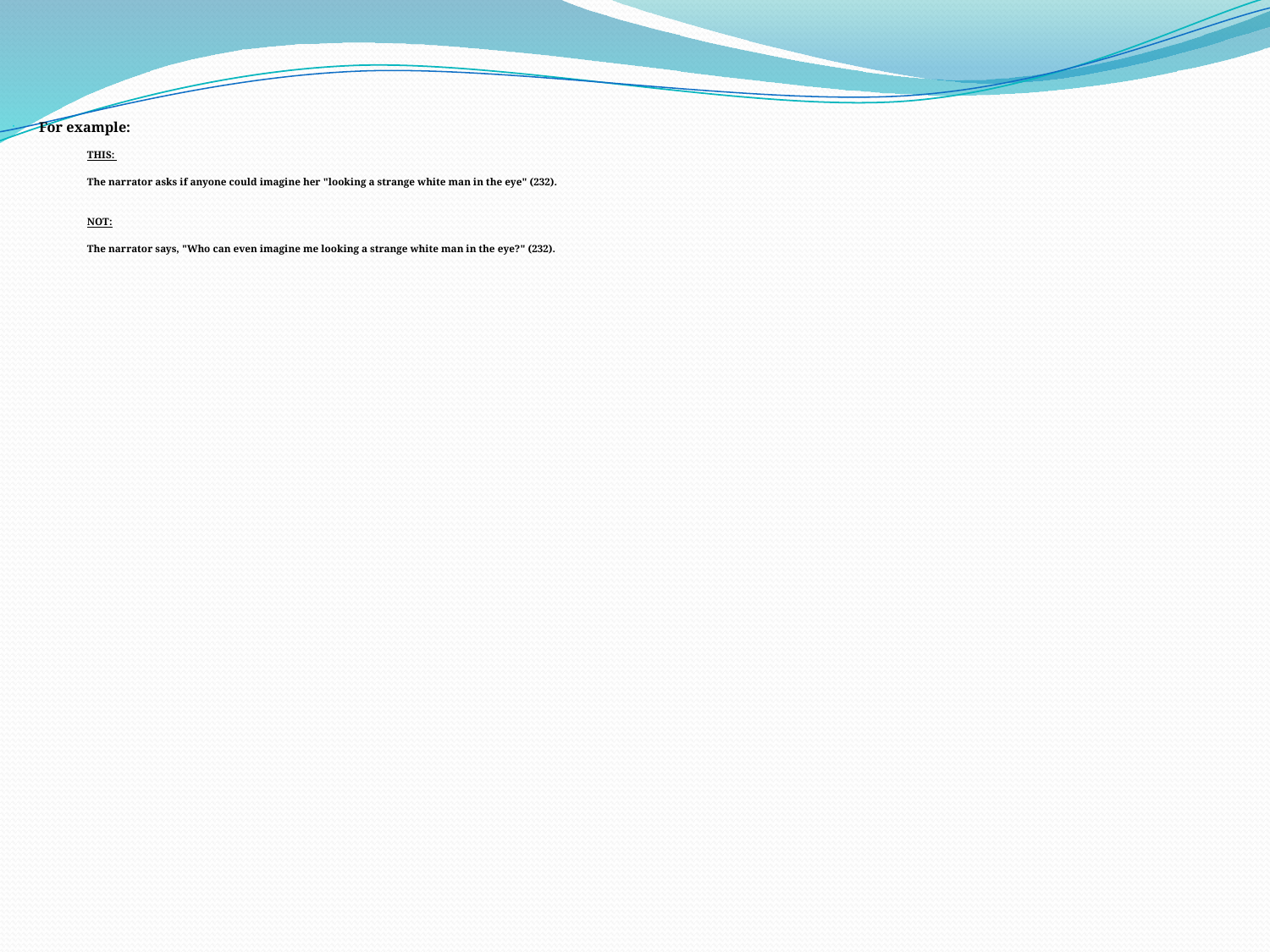

For example:
THIS:

	The narrator asks if anyone could imagine her "looking a strange white man in the eye" (232).

	NOT:

	The narrator says, "Who can even imagine me looking a strange white man in the eye?" (232).